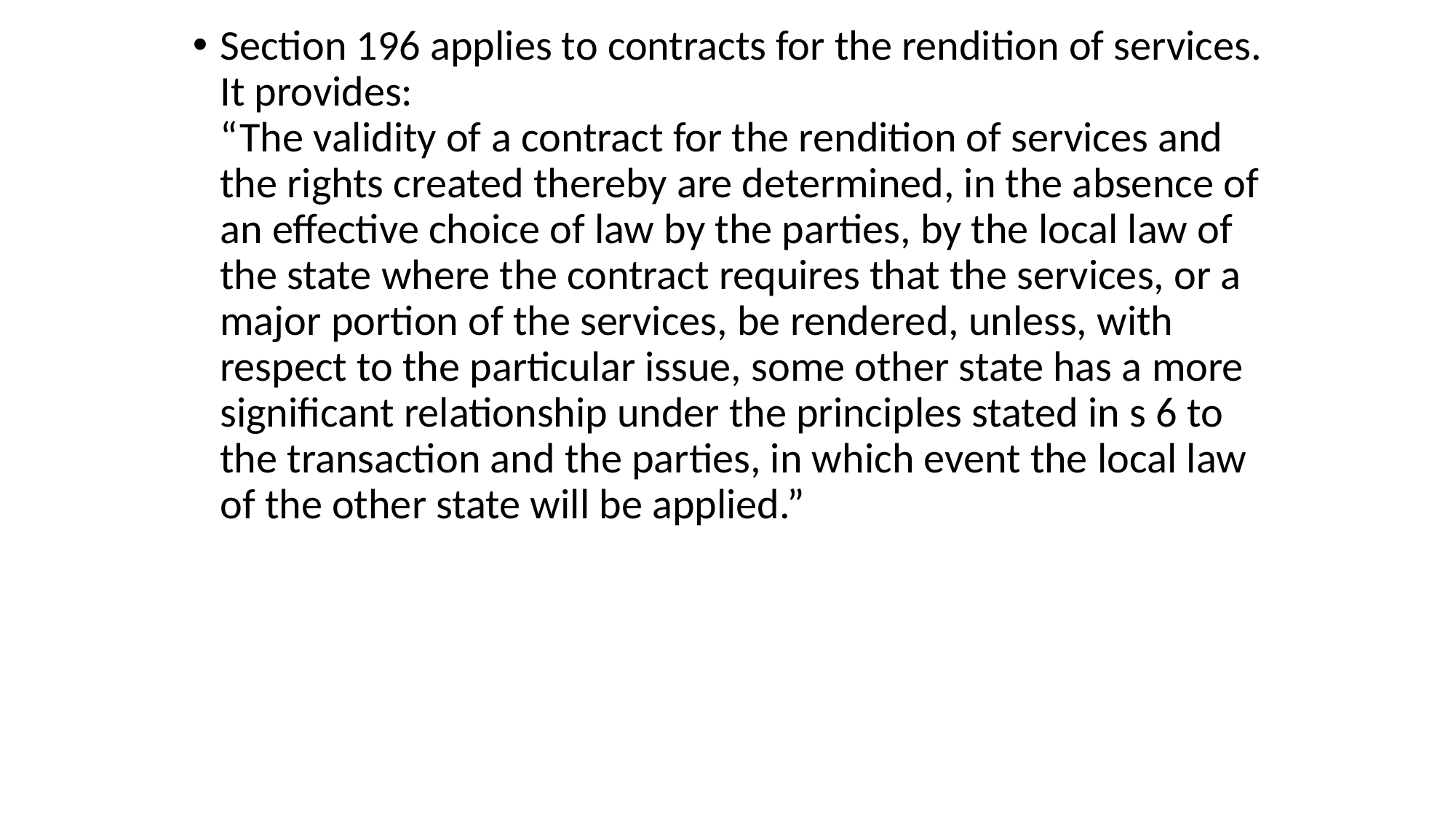

Section 196 applies to contracts for the rendition of services. It provides:
“The validity of a contract for the rendition of services and the rights created thereby are determined, in the absence of an effective choice of law by the parties, by the local law of the state where the contract requires that the services, or a major portion of the services, be rendered, unless, with respect to the particular issue, some other state has a more significant relationship under the principles stated in s 6 to the transaction and the parties, in which event the local law of the other state will be applied.”